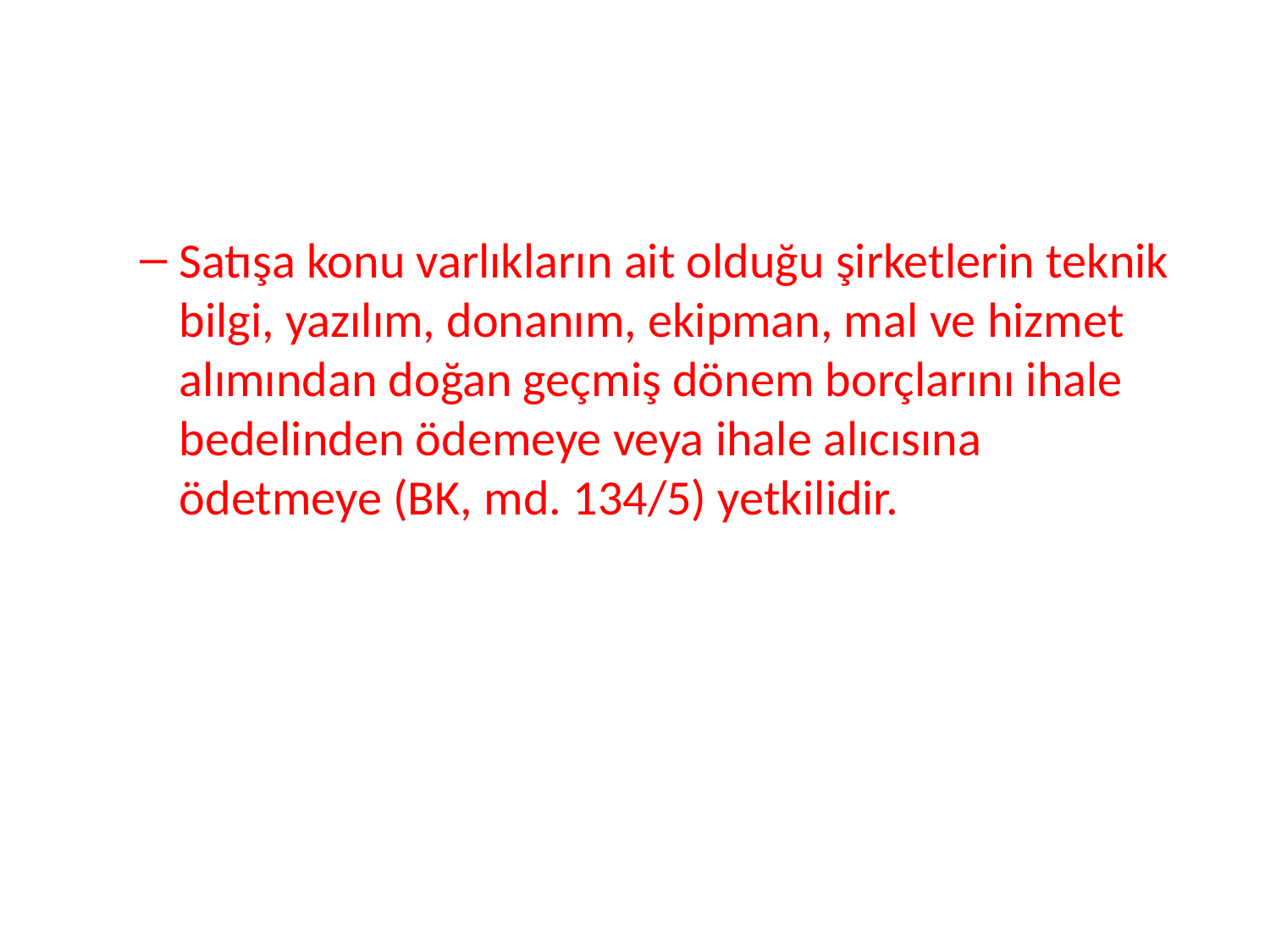

#
Satışa konu varlıkların ait olduğu şirketlerin teknik bilgi, yazılım, donanım, ekipman, mal ve hizmet alımından doğan geçmiş dönem borçlarını ihale bedelinden ödemeye veya ihale alıcısına ödetmeye (BK, md. 134/5) yetkilidir.